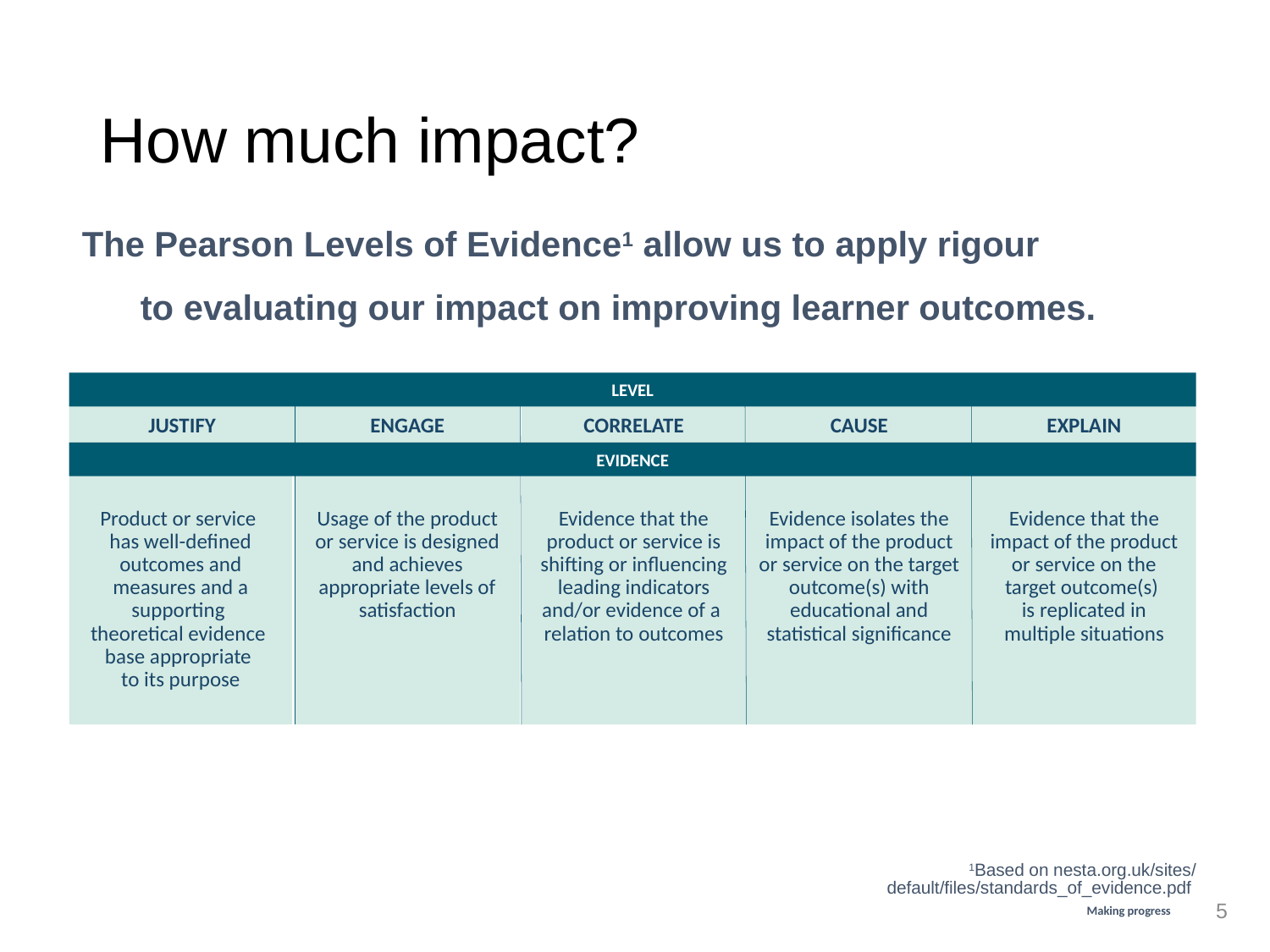

# How much impact?
The Pearson Levels of Evidence1 allow us to apply rigour                     to evaluating our impact on improving learner outcomes.
LEVEL
JUSTIFY
ENGAGE
CORRELATE
CAUSE
EXPLAIN
EVIDENCE

Product or service
has well-defined outcomes and measures and a supporting
theoretical evidence
base appropriate
to its purpose

Usage of the product or service is designed and achieves appropriate levels of satisfaction

Evidence that the product or service is shifting or influencing leading indicators and/or evidence of a
relation to outcomes

Evidence isolates the impact of the product or service on the target outcome(s) with educational and statistical significance

Evidence that the impact of the product or service on the target outcome(s)
is replicated in multiple situations
1Based on nesta.org.uk/sites/
default/files/standards_of_evidence.pdf
5
Making progress